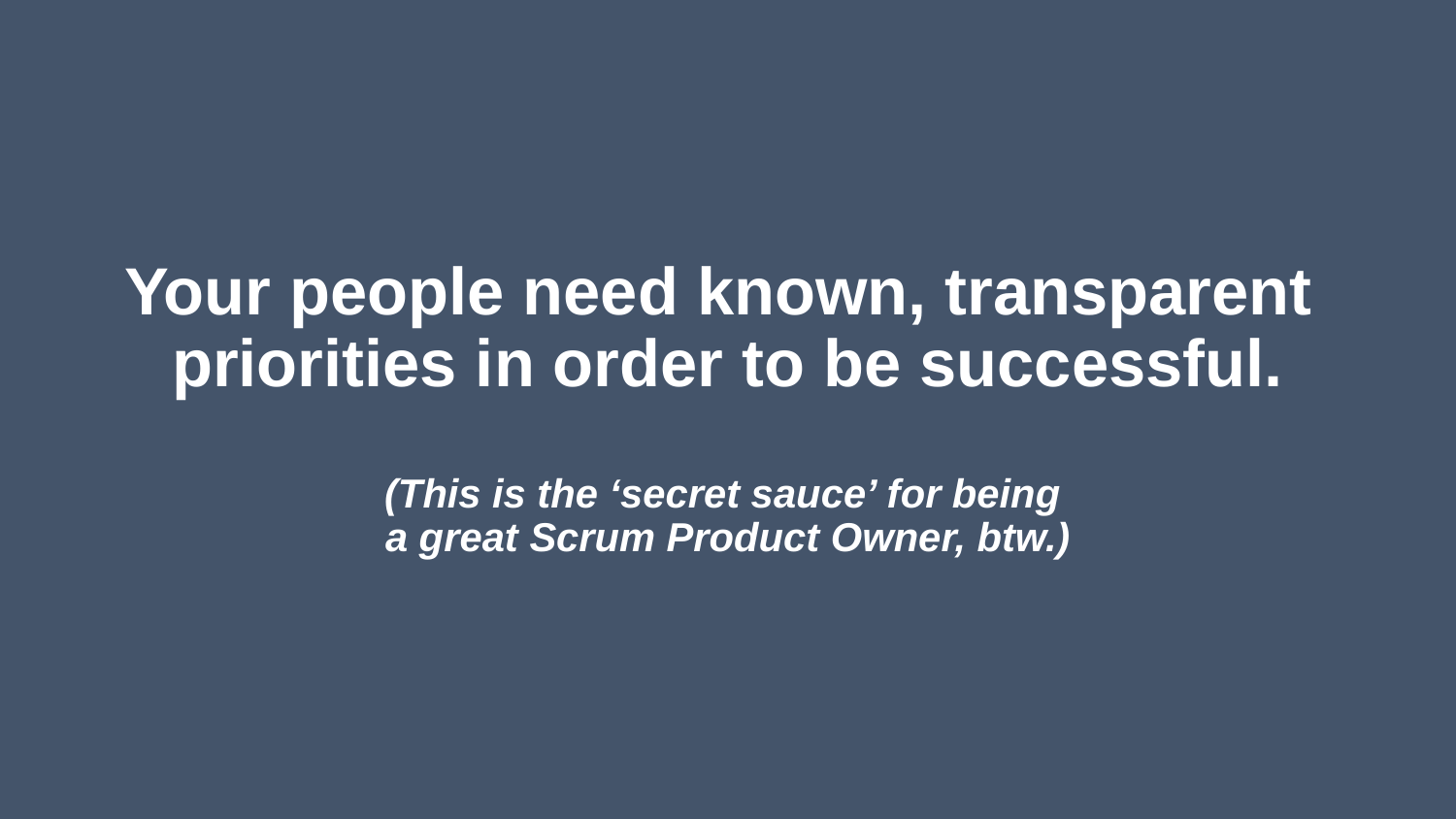

# Your people need known, transparent priorities in order to be successful. (This is the ‘secret sauce’ for being a great Scrum Product Owner, btw.)